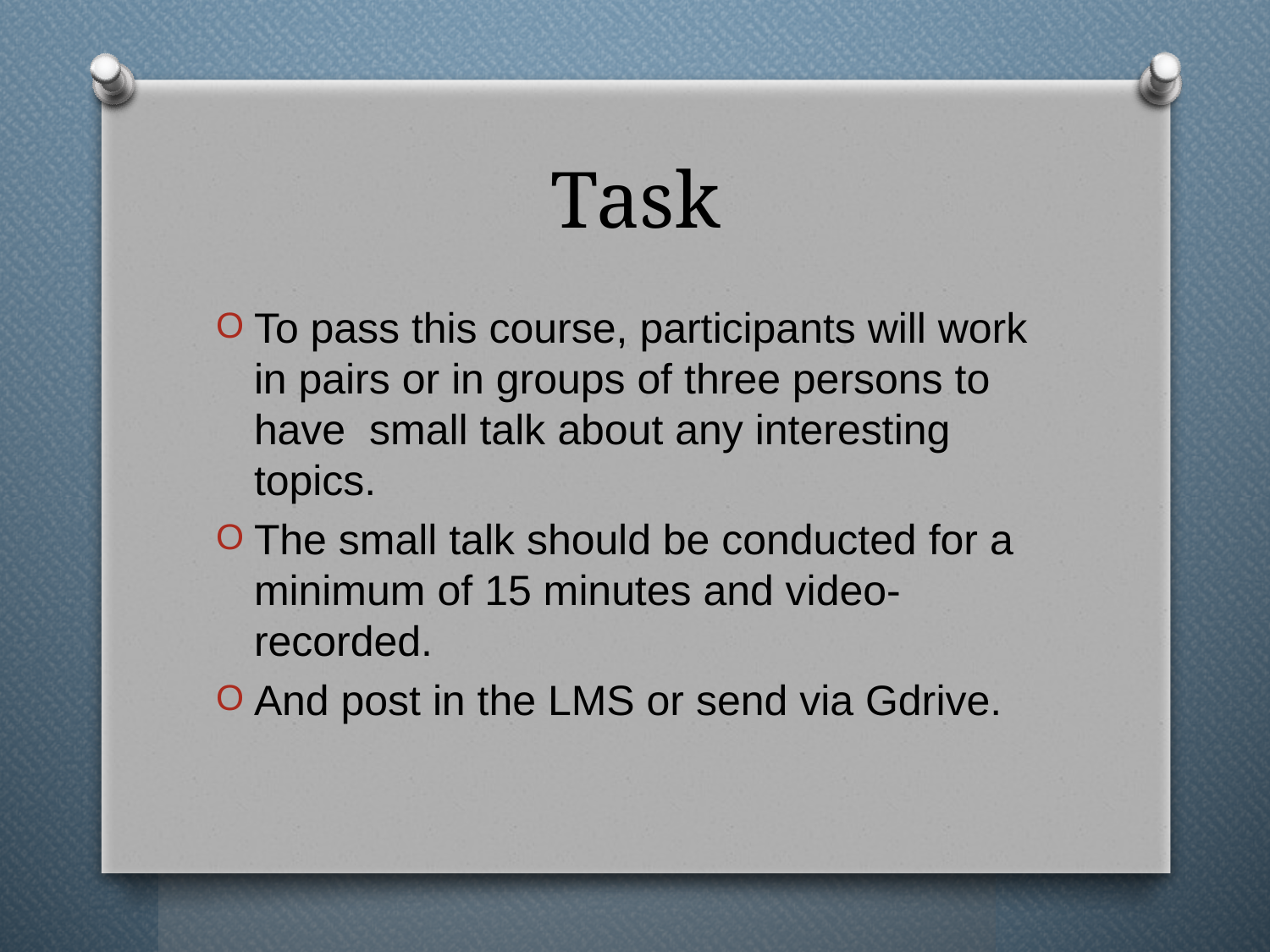

# Task
To pass this course, participants will work in pairs or in groups of three persons to have  small talk about any interesting topics.
The small talk should be conducted for a minimum of 15 minutes and video-recorded.
And post in the LMS or send via Gdrive.